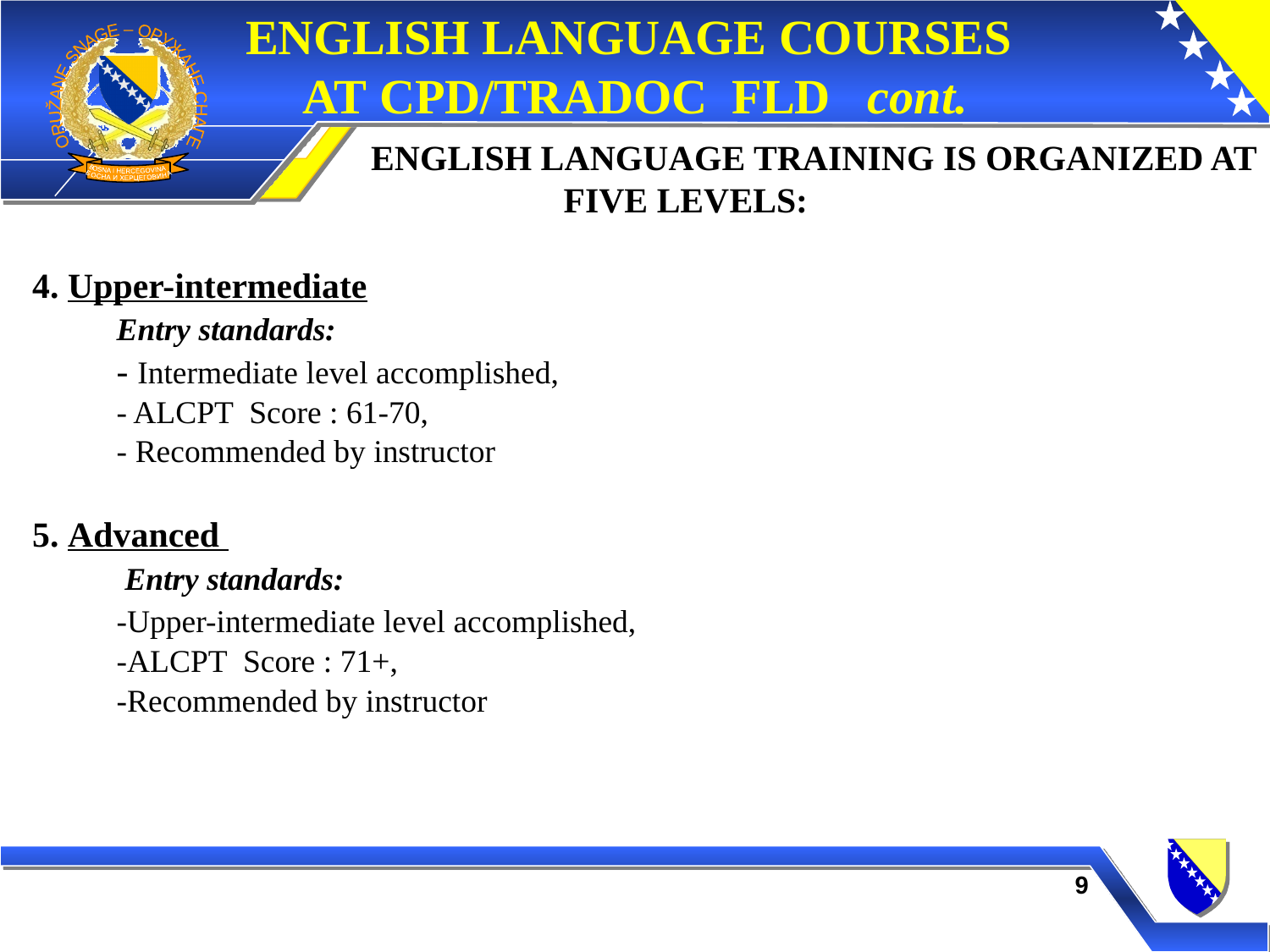

ENGLISH LANGUAGE COURSES
AT CPD/TRADOC  FLD   cont.
                                      ENGLISH LANGUAGE TRAINING IS ORGANIZED AT FIVE LEVELS:

4. Upper-intermediate
	Entry standards:
	- Intermediate level accomplished,
	- ALCPT  Score : 61-70,
	- Recommended by instructor

5. Advanced
	 Entry standards:
	-Upper-intermediate level accomplished,
	-ALCPT  Score : 71+,
	-Recommended by instructor

9